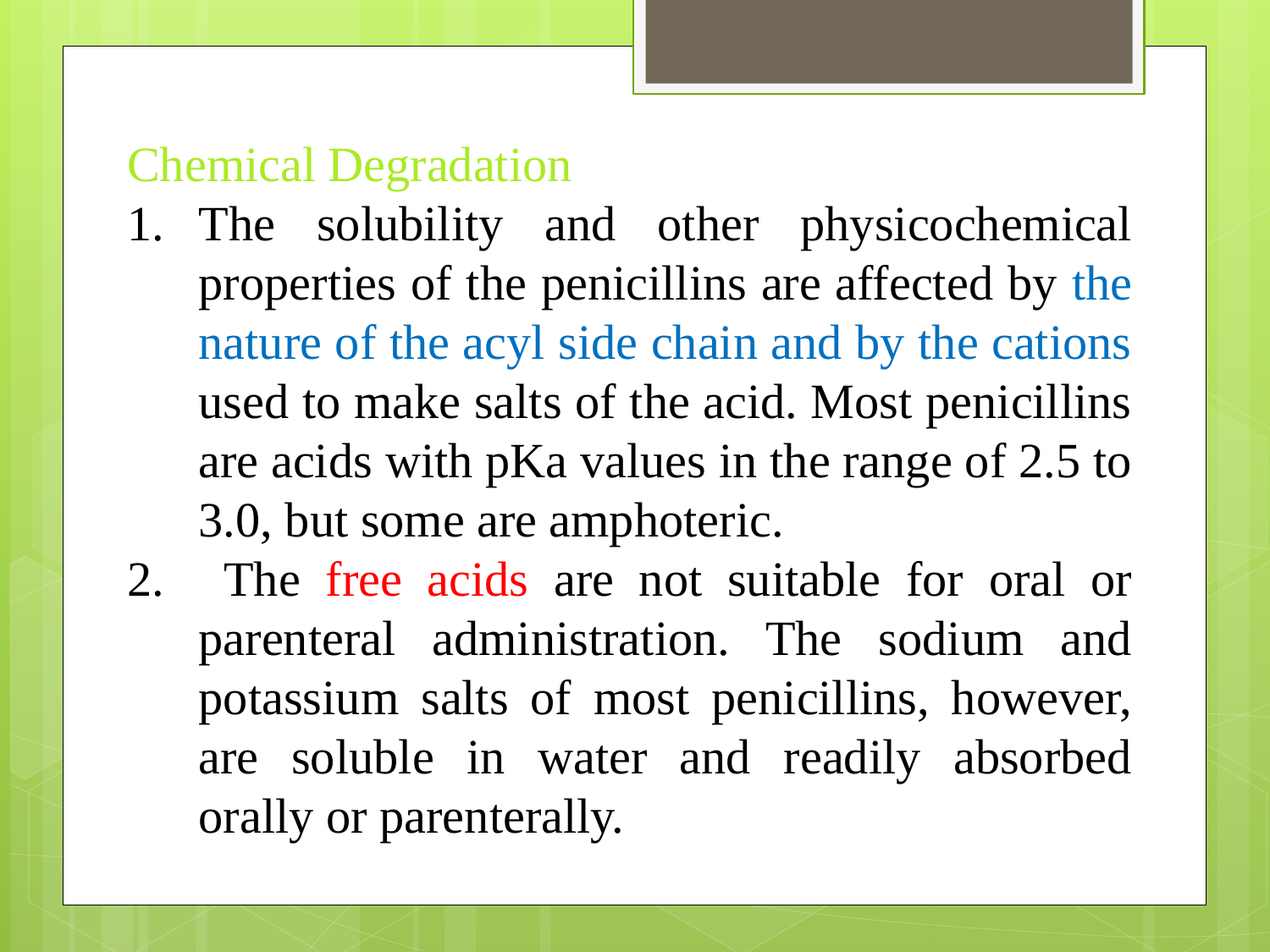

Chemical Degradation
The solubility and other physicochemical properties of the penicillins are affected by the nature of the acyl side chain and by the cations used to make salts of the acid. Most penicillins are acids with pKa values in the range of 2.5 to 3.0, but some are amphoteric.
 The free acids are not suitable for oral or parenteral administration. The sodium and potassium salts of most penicillins, however, are soluble in water and readily absorbed orally or parenterally.